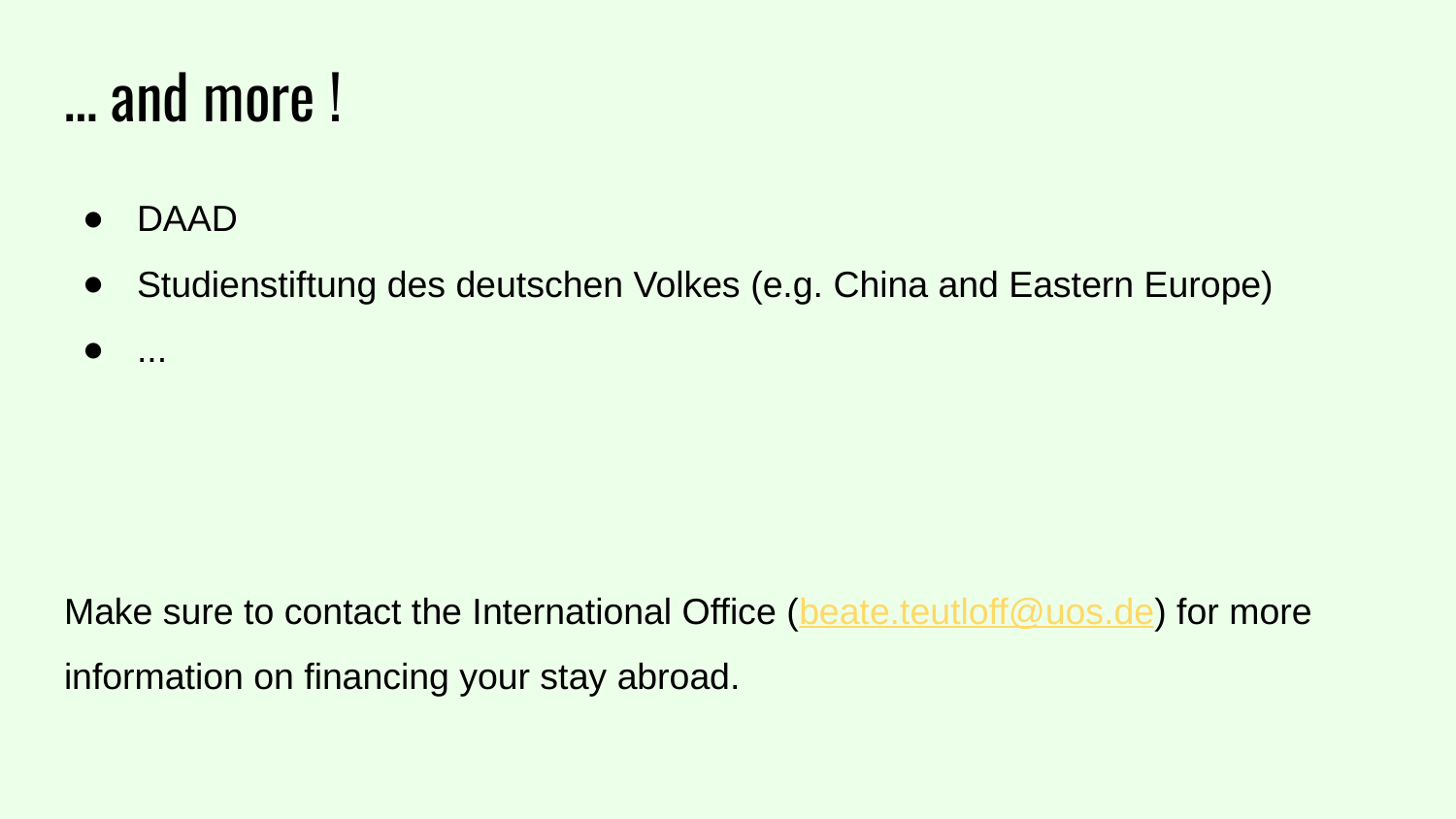

# … and more !
DAAD
Studienstiftung des deutschen Volkes (e.g. China and Eastern Europe)
...

Make sure to contact the International Office (beate.teutloff@uos.de) for more information on financing your stay abroad.